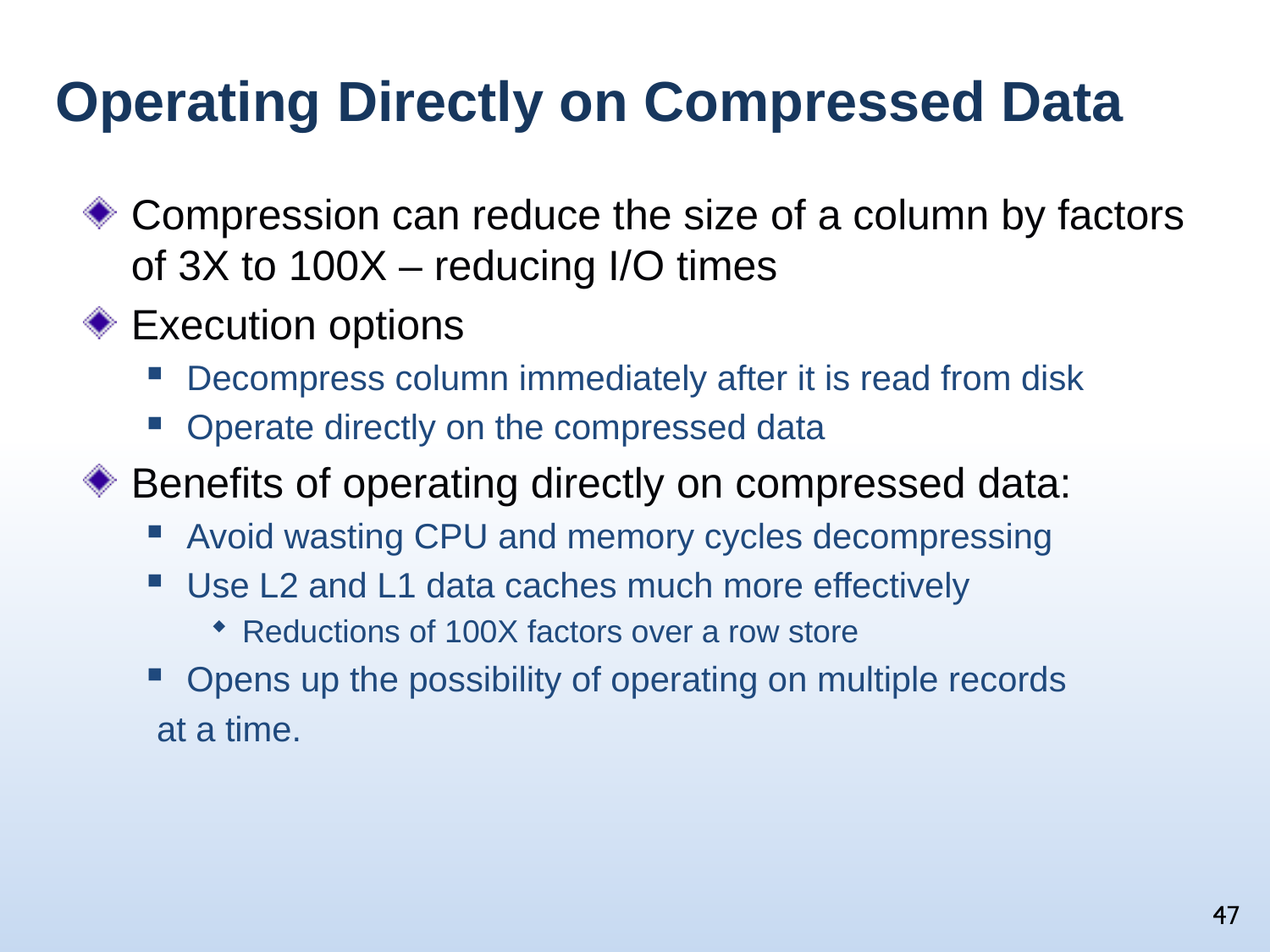

# Operating Directly on Compressed Data
Compression can reduce the size of a column by factors of 3X to 100X – reducing I/O times
Execution options
Decompress column immediately after it is read from disk
Operate directly on the compressed data
Benefits of operating directly on compressed data:
Avoid wasting CPU and memory cycles decompressing
Use L2 and L1 data caches much more effectively
Reductions of 100X factors over a row store
Opens up the possibility of operating on multiple records
 at a time.
47